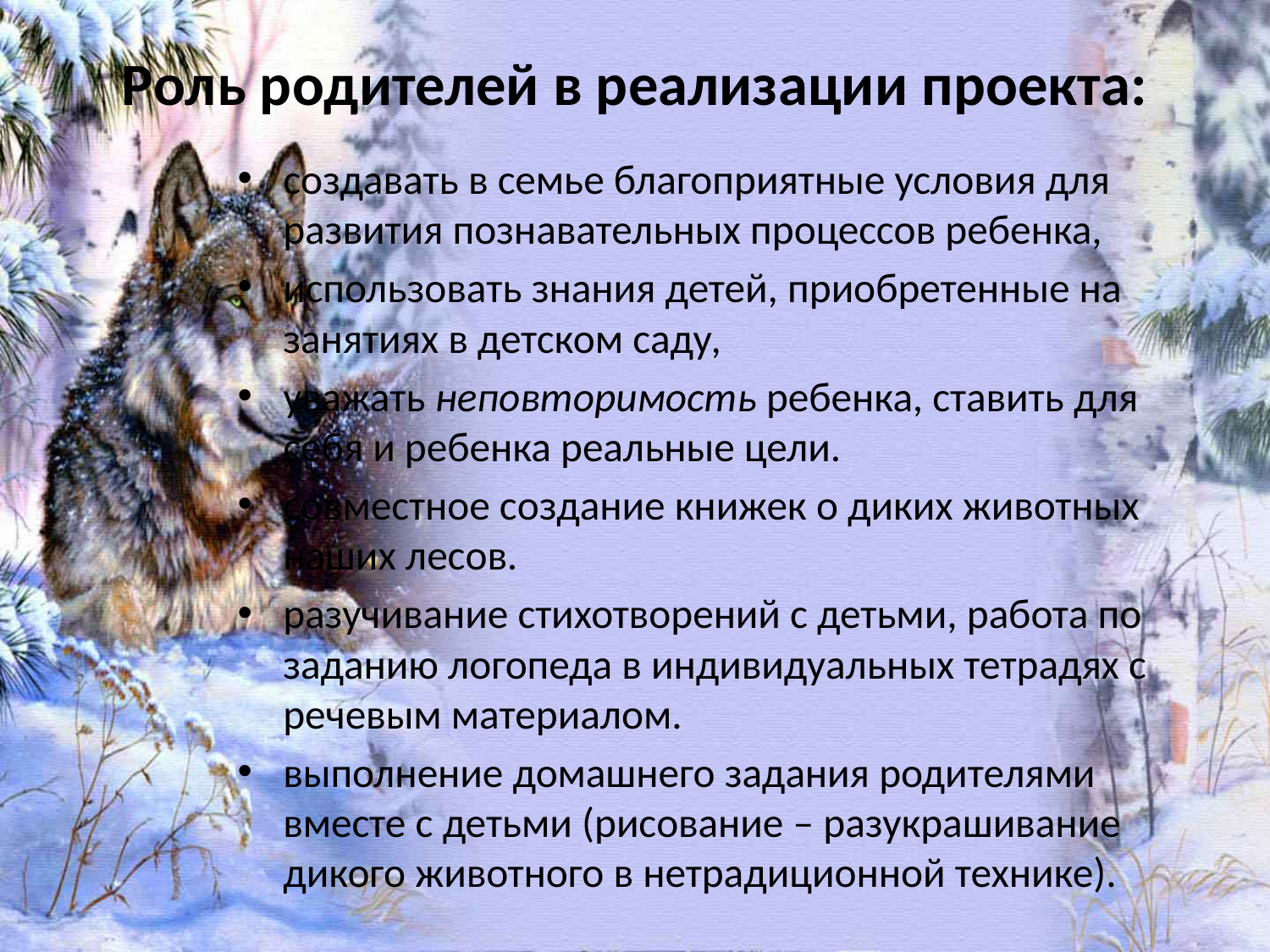

# Роль родителей в реализации проекта:
создавать в семье благоприятные условия для развития познавательных процессов ребенка,
использовать знания детей, приобретенные на занятиях в детском саду,
уважать неповторимость ребенка, ставить для себя и ребенка реальные цели.
совместное создание книжек о диких животных наших лесов.
разучивание стихотворений с детьми, работа по заданию логопеда в индивидуальных тетрадях с речевым материалом.
выполнение домашнего задания родителями вместе с детьми (рисование – разукрашивание дикого животного в нетрадиционной технике).